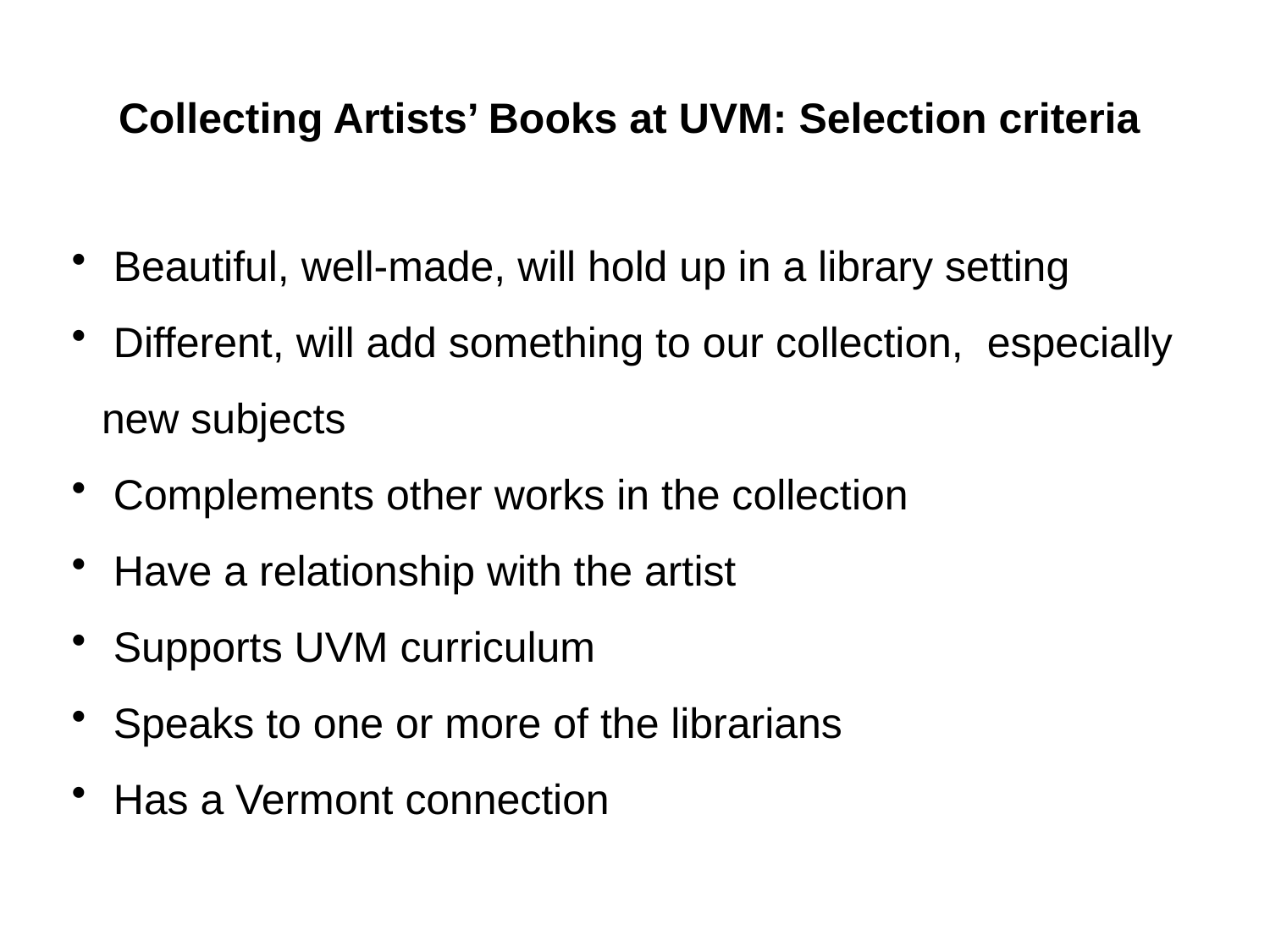

Collecting Artists’ Books at UVM: Selection criteria

 Beautiful, well-made, will hold up in a library setting
 Different, will add something to our collection,  especially new subjects
 Complements other works in the collection
 Have a relationship with the artist
 Supports UVM curriculum
 Speaks to one or more of the librarians
 Has a Vermont connection